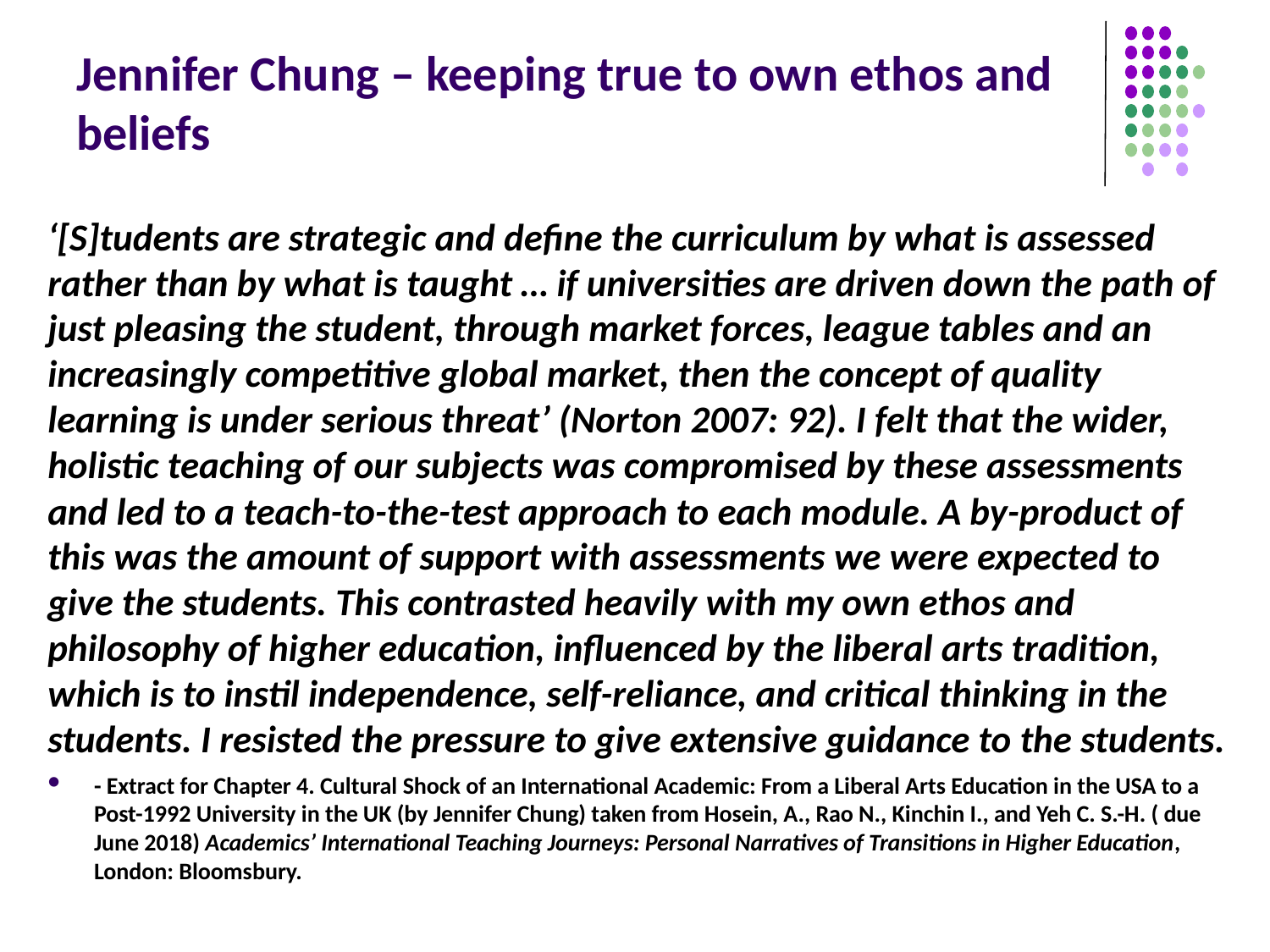

# Jennifer Chung – keeping true to own ethos and beliefs
‘[S]tudents are strategic and define the curriculum by what is assessed rather than by what is taught … if universities are driven down the path of just pleasing the student, through market forces, league tables and an increasingly competitive global market, then the concept of quality learning is under serious threat’ (Norton 2007: 92). I felt that the wider, holistic teaching of our subjects was compromised by these assessments and led to a teach-to-the-test approach to each module. A by-product of this was the amount of support with assessments we were expected to give the students. This contrasted heavily with my own ethos and philosophy of higher education, influenced by the liberal arts tradition, which is to instil independence, self-reliance, and critical thinking in the students. I resisted the pressure to give extensive guidance to the students.
- Extract for Chapter 4. Cultural Shock of an International Academic: From a Liberal Arts Education in the USA to a Post-1992 University in the UK (by Jennifer Chung) taken from Hosein, A., Rao N., Kinchin I., and Yeh C. S.-H. ( due June 2018) Academics’ International Teaching Journeys: Personal Narratives of Transitions in Higher Education, London: Bloomsbury.